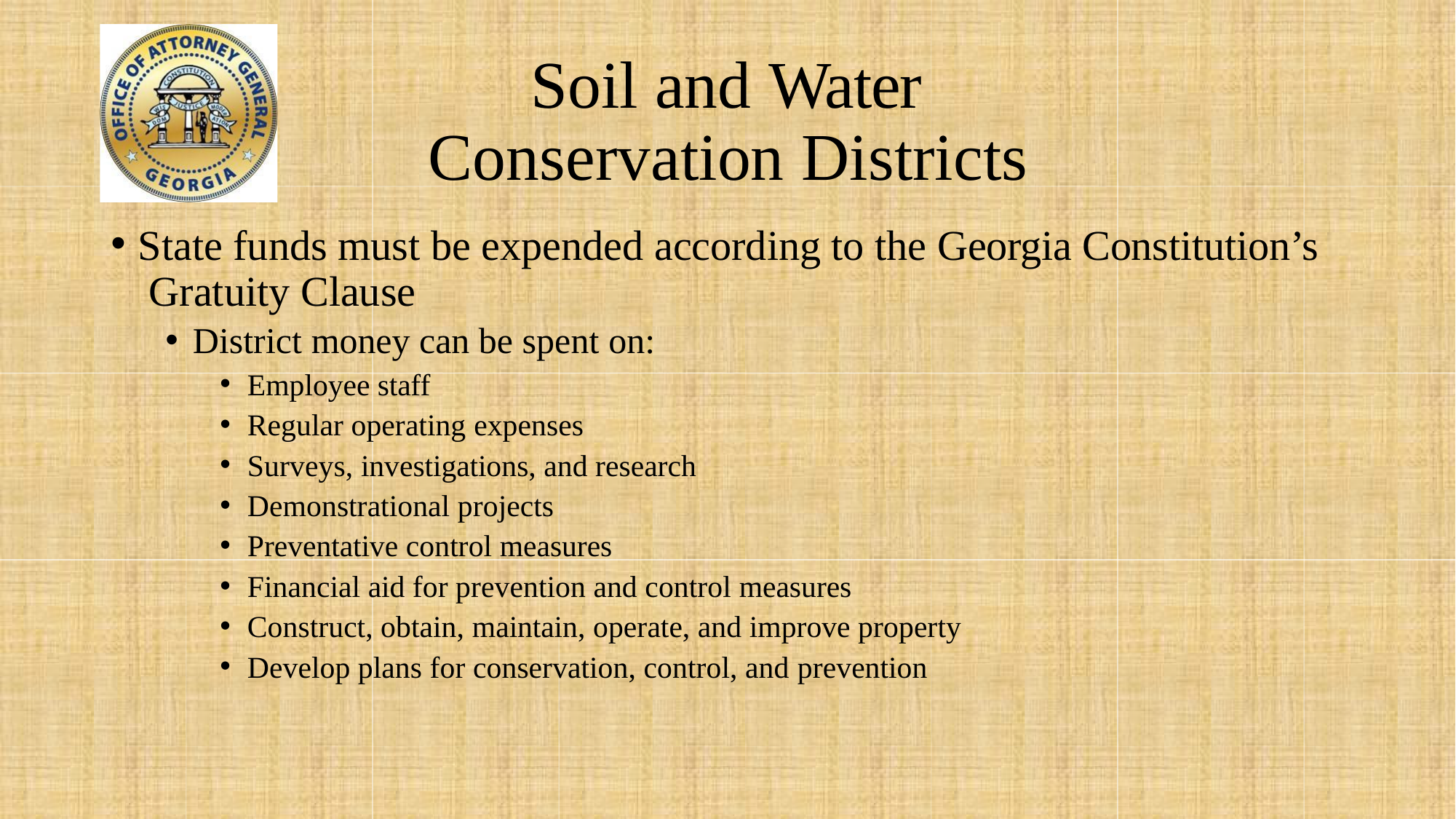

# Soil and Water  Conservation Districts
State funds must be expended according to the Georgia Constitution’s  Gratuity Clause
District money can be spent on:
Employee staff
Regular operating expenses
Surveys, investigations, and research
Demonstrational projects
Preventative control measures
Financial aid for prevention and control measures
Construct, obtain, maintain, operate, and improve property
Develop plans for conservation, control, and prevention